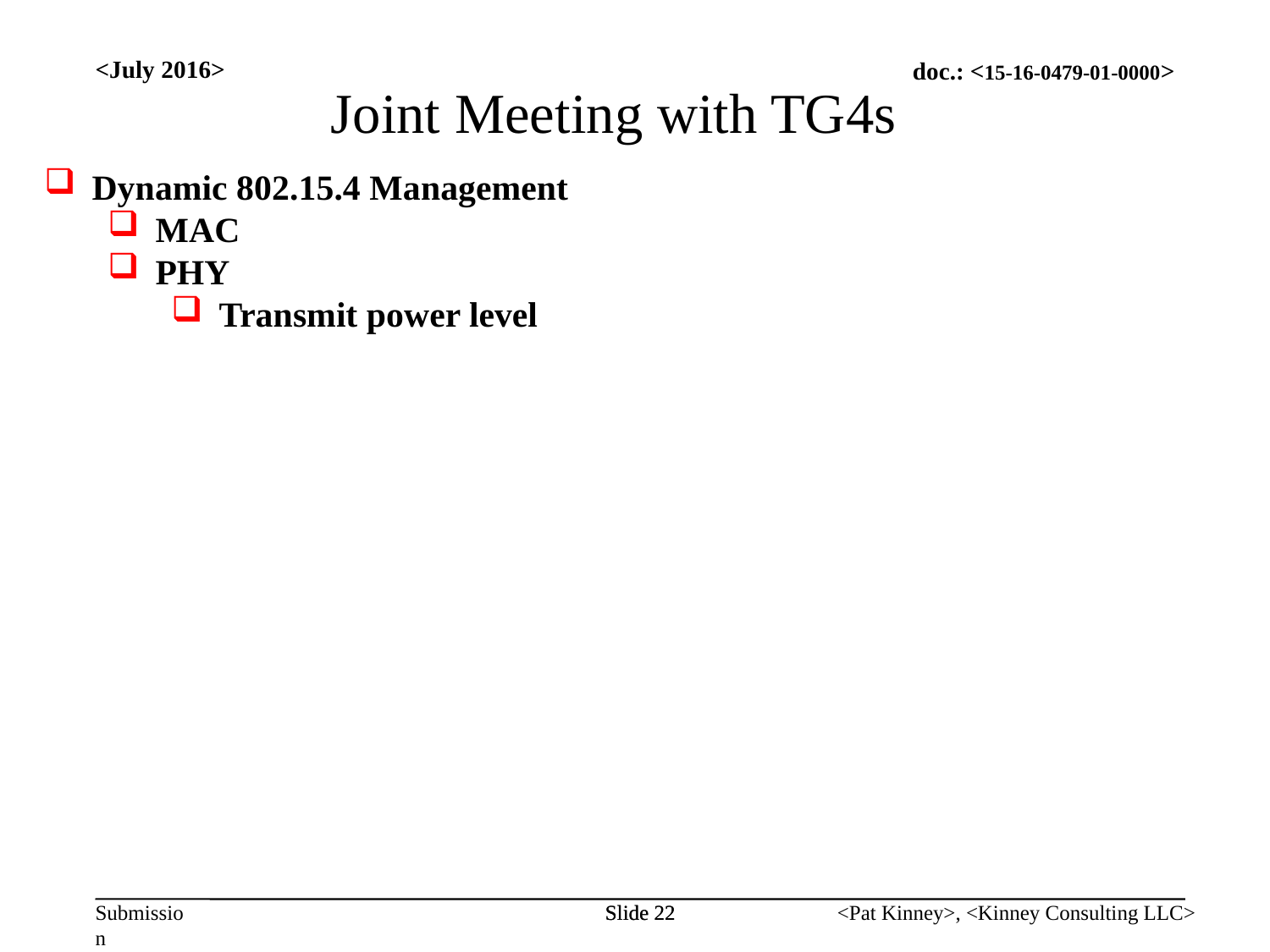

Joint Meeting with TG4s
<July 2016>
Dynamic 802.15.4 Management
MAC
PHY
Transmit power level

Slide 22
Slide 22
<Pat Kinney>, <Kinney Consulting LLC>